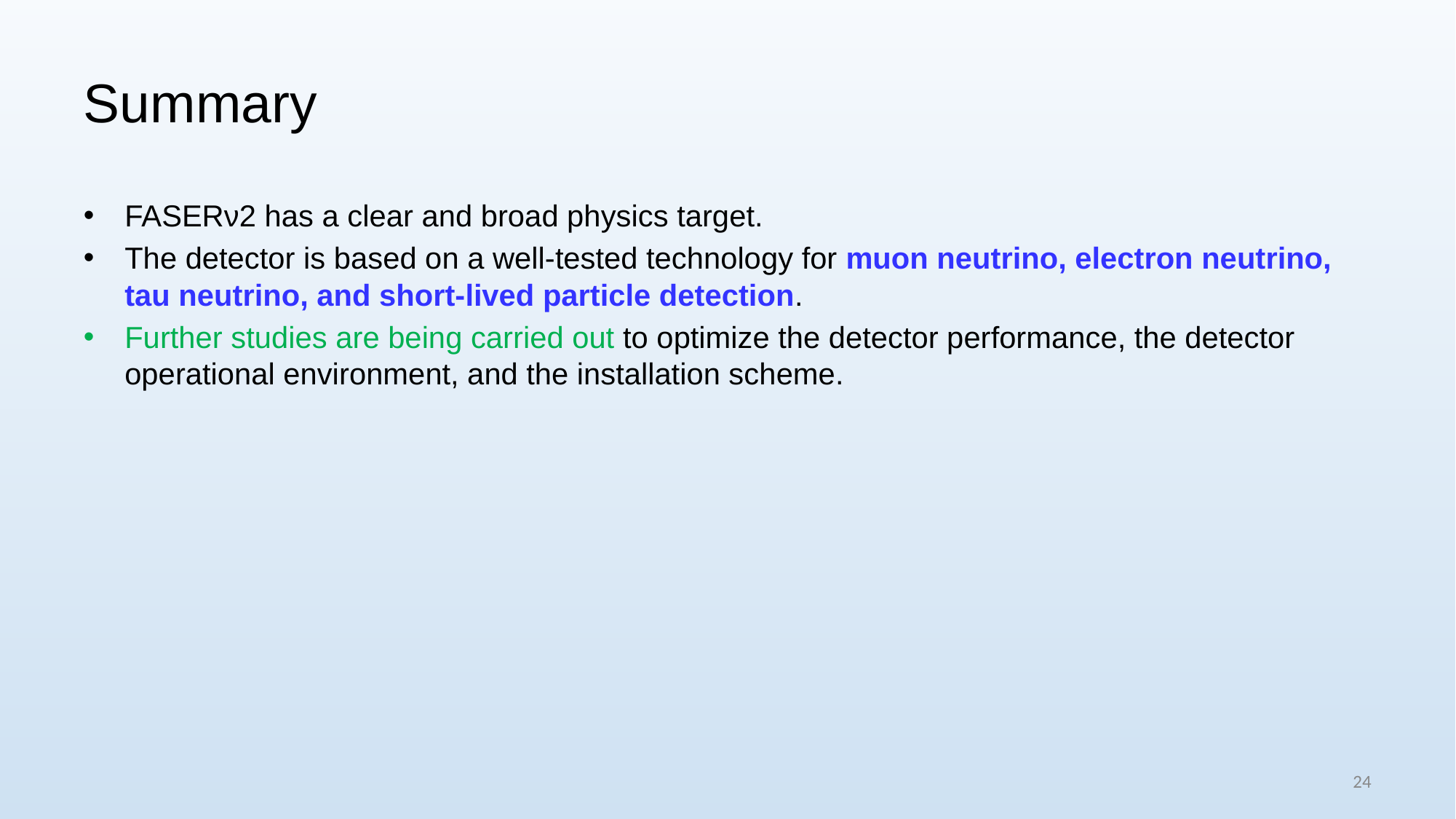

# Summary
FASERν2 has a clear and broad physics target.
The detector is based on a well-tested technology for muon neutrino, electron neutrino, tau neutrino, and short-lived particle detection.
Further studies are being carried out to optimize the detector performance, the detector operational environment, and the installation scheme.
24